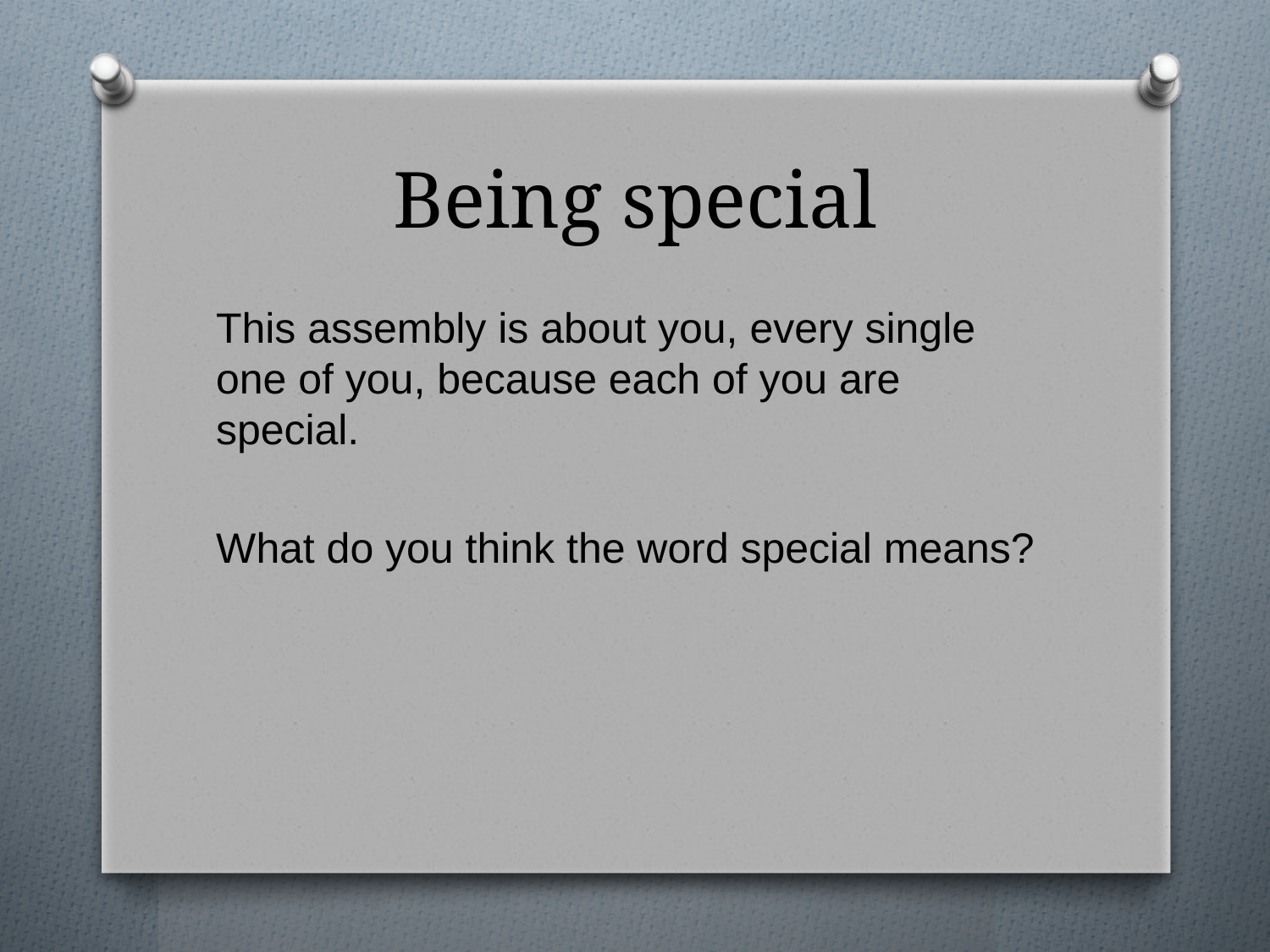

# Being special
This assembly is about you, every single one of you, because each of you are special.

What do you think the word special means?